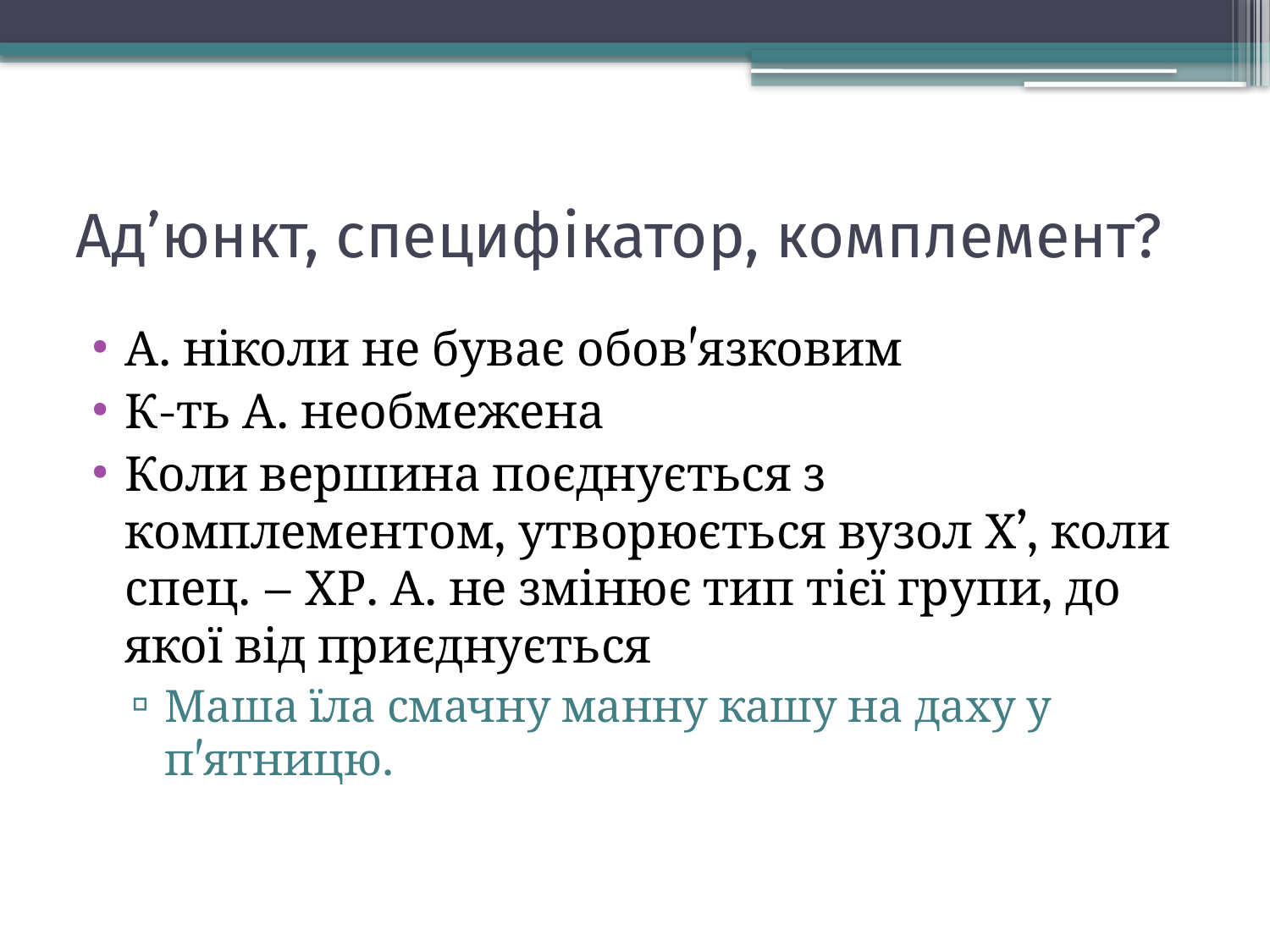

# Ад’юнкт, специфікатор, комплемент?
А. ніколи не буває обов'язковим
К-ть А. необмежена
Коли вершина поєднується з комплементом, утворюється вузол Х’, коли спец. – ХР. А. не змінює тип тієї групи, до якої від приєднується
Маша їла смачну манну кашу на даху у п'ятницю.